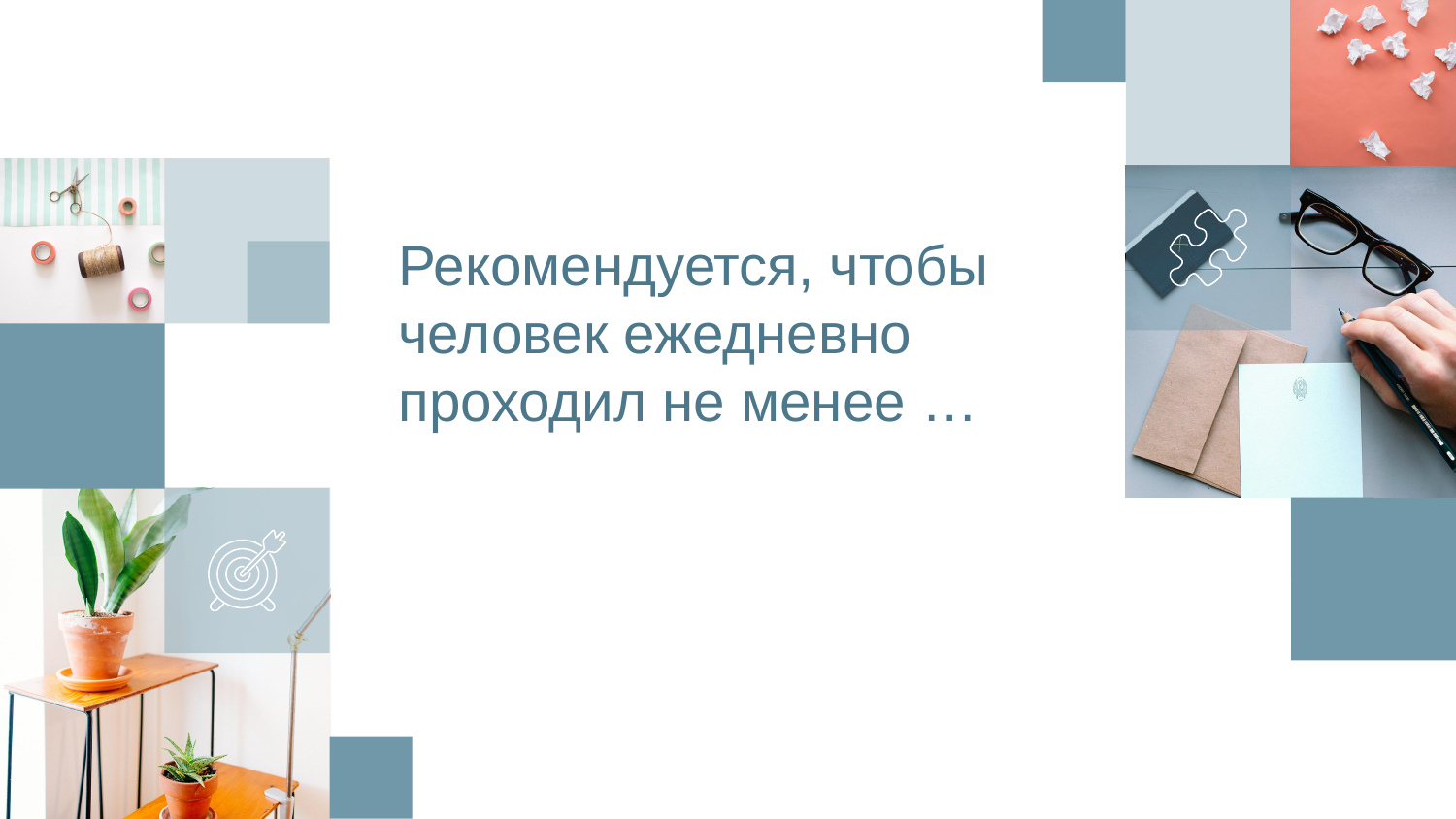

Рекомендуется, чтобы человек ежедневно проходил не менее …